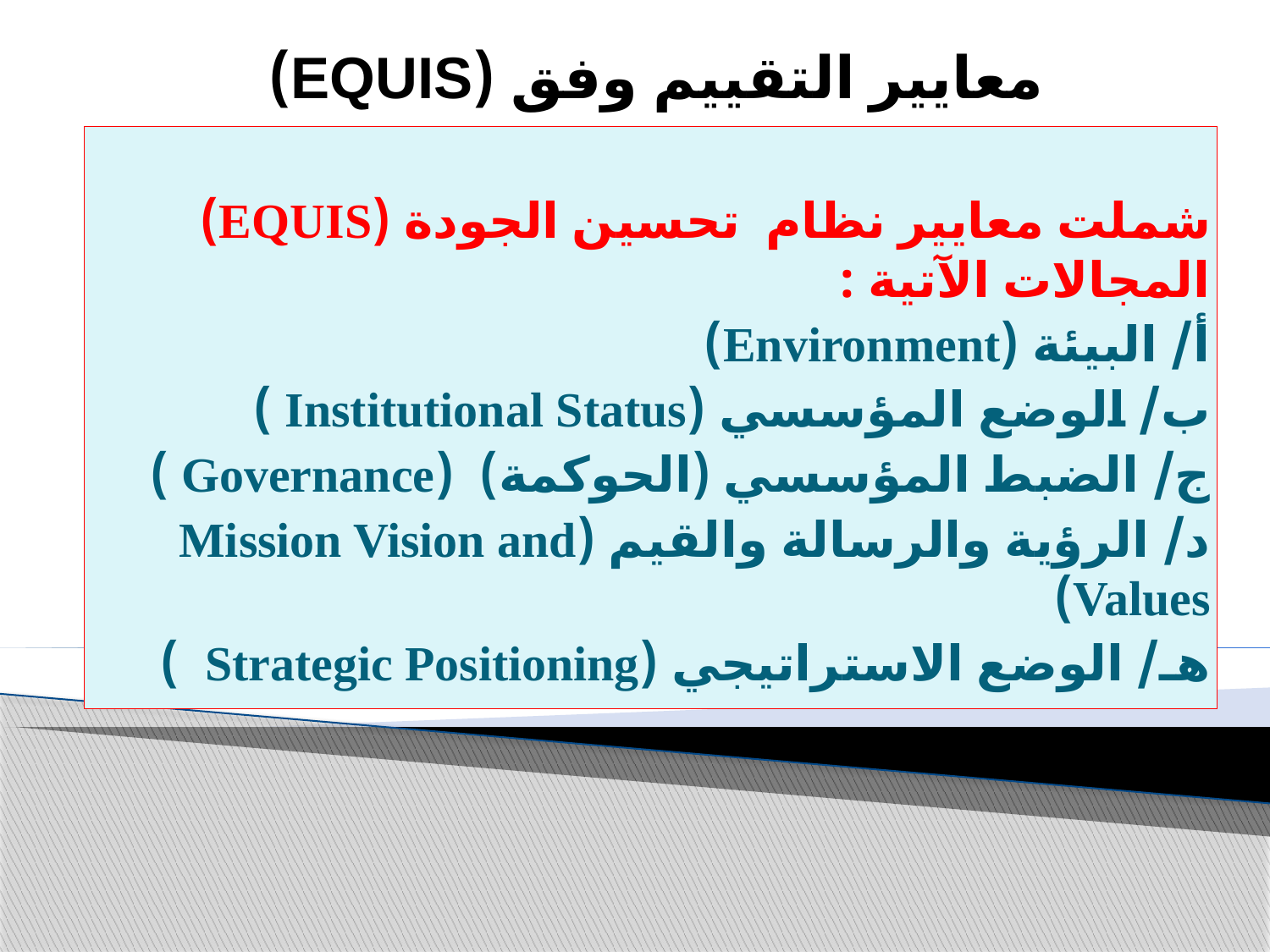

# معايير التقييم وفق (EQUIS)

شملت معايير نظام  تحسين الجودة (EQUIS) المجالات الآتية :
أ/ البيئة (Environment)
ب/ الوضع المؤسسي (Institutional Status )
ج/ الضبط المؤسسي (الحوكمة)  (Governance )
د/ الرؤية والرسالة والقيم (Mission Vision and Values)
هـ/ الوضع الاستراتيجي (Strategic Positioning  )